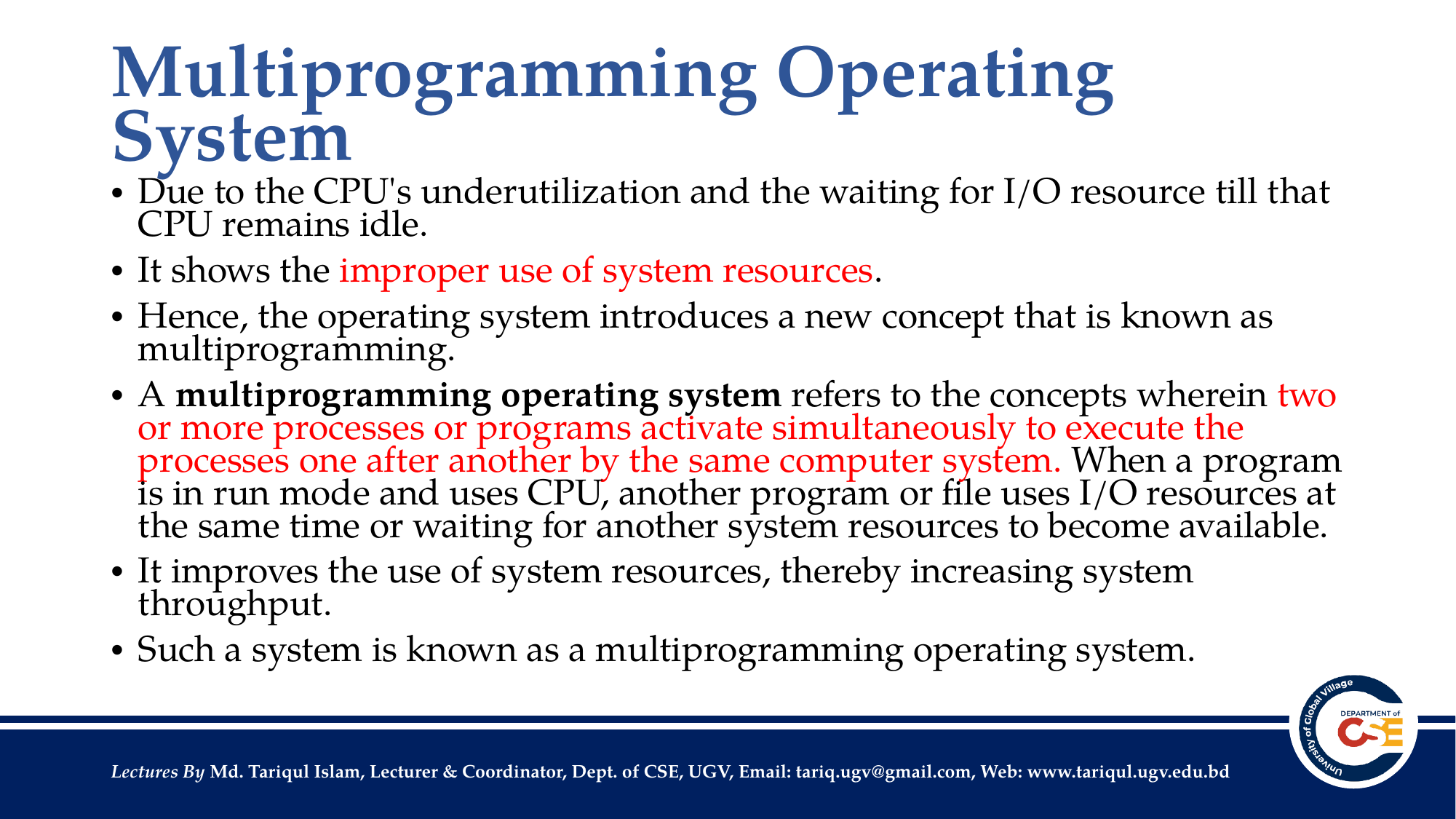

# Multiprogramming Operating System
Due to the CPU's underutilization and the waiting for I/O resource till that CPU remains idle.
It shows the improper use of system resources.
Hence, the operating system introduces a new concept that is known as multiprogramming.
A multiprogramming operating system refers to the concepts wherein two or more processes or programs activate simultaneously to execute the processes one after another by the same computer system. When a program is in run mode and uses CPU, another program or file uses I/O resources at the same time or waiting for another system resources to become available.
It improves the use of system resources, thereby increasing system throughput.
Such a system is known as a multiprogramming operating system.